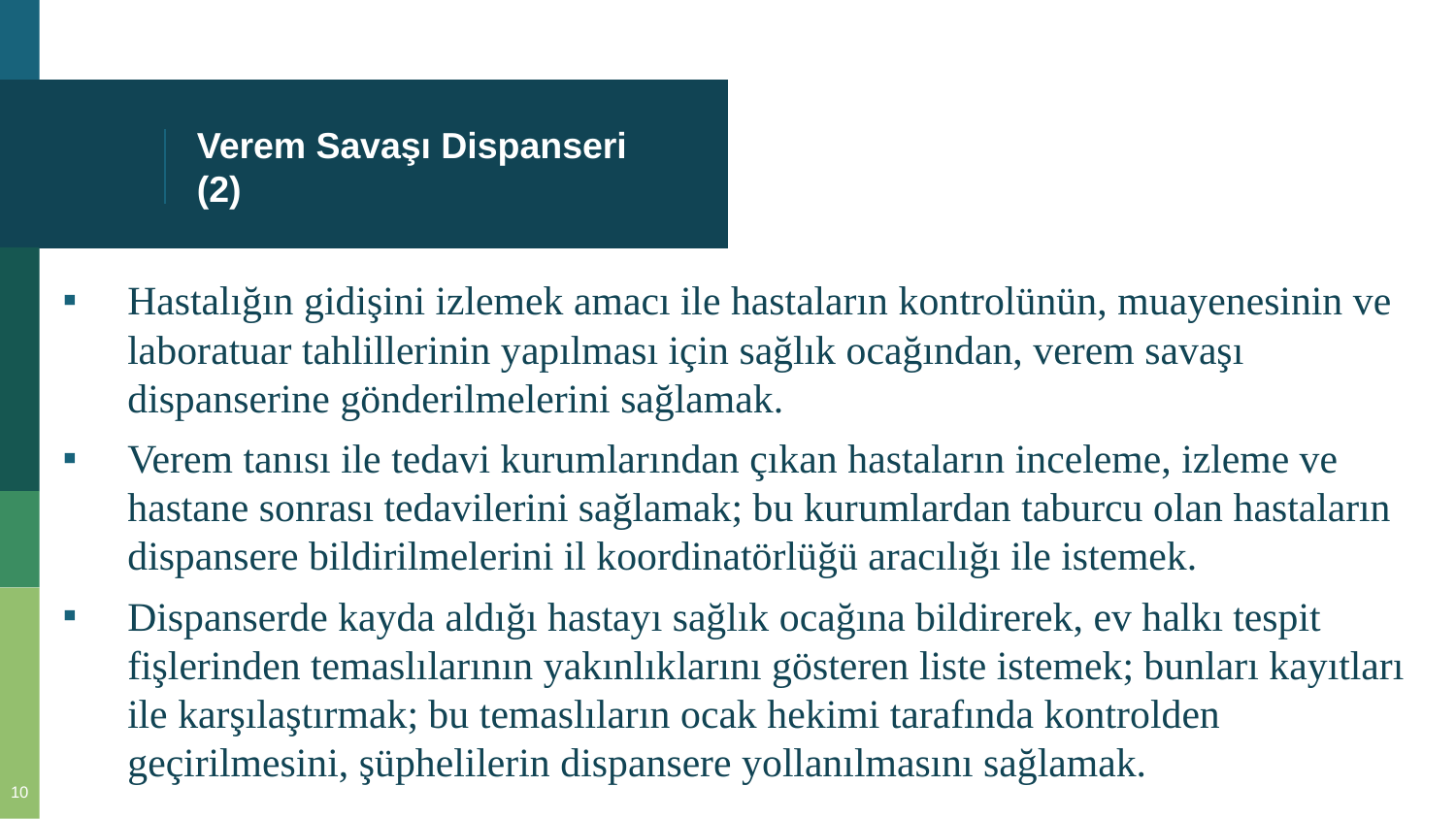

# Verem Savaşı Dispanseri (2)
Hastalığın gidişini izlemek amacı ile hastaların kontrolünün, muayenesinin ve laboratuar tahlillerinin yapılması için sağlık ocağından, verem savaşı dispanserine gönderilmelerini sağlamak.
Verem tanısı ile tedavi kurumlarından çıkan hastaların inceleme, izleme ve hastane sonrası tedavilerini sağlamak; bu kurumlardan taburcu olan hastaların dispansere bildirilmelerini il koordinatörlüğü aracılığı ile istemek.
Dispanserde kayda aldığı hastayı sağlık ocağına bildirerek, ev halkı tespit fişlerinden temaslılarının yakınlıklarını gösteren liste istemek; bunları kayıtları ile karşılaştırmak; bu temaslıların ocak hekimi tarafında kontrolden geçirilmesini, şüphelilerin dispansere yollanılmasını sağlamak.

10